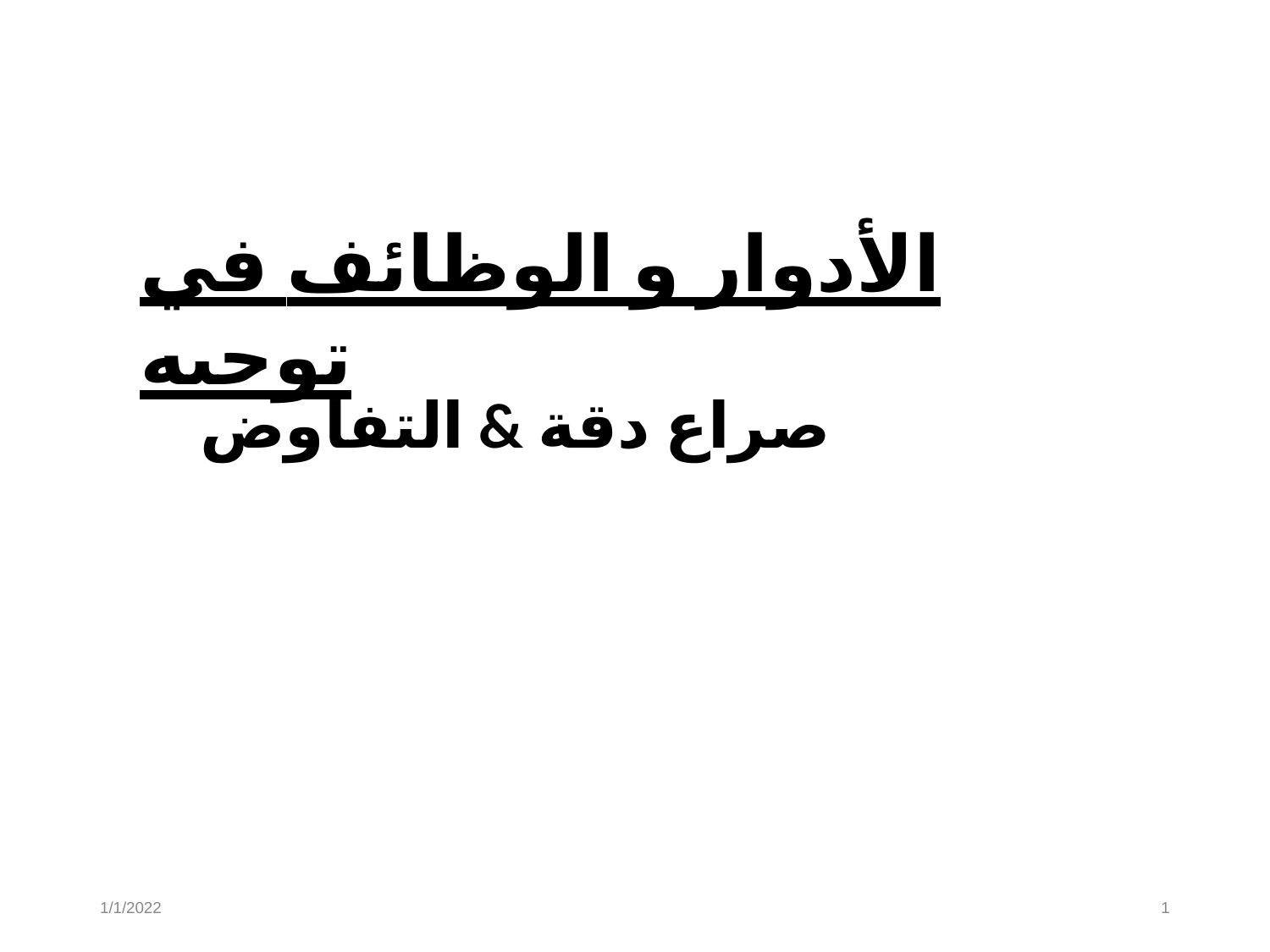

# الأدوار و الوظائف في توجيه
صراع دقة & التفاوض
1/1/2022
1